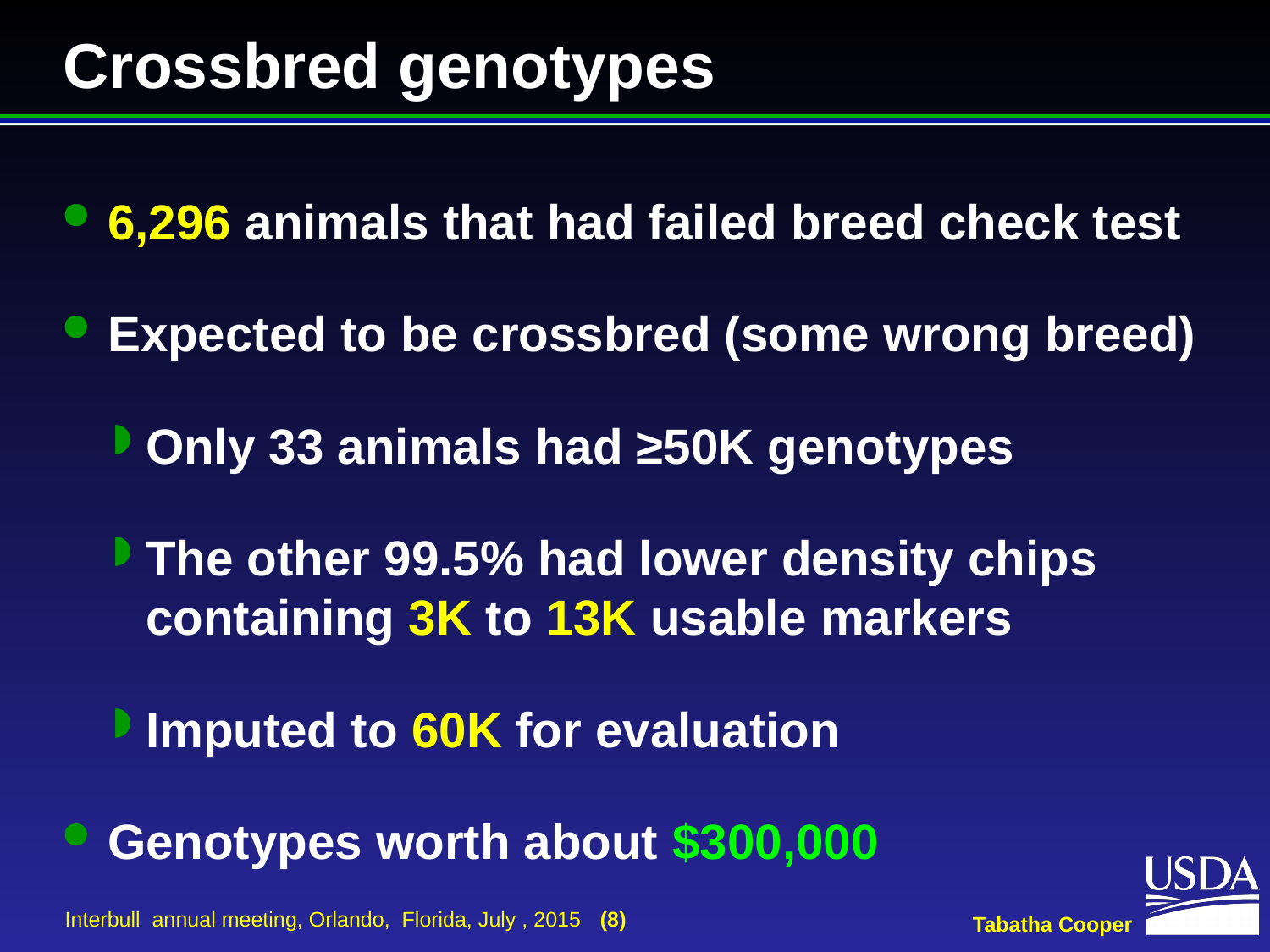

# Crossbred genotypes
6,296 animals that had failed breed check test
Expected to be crossbred (some wrong breed)
Only 33 animals had ≥50K genotypes
The other 99.5% had lower density chips containing 3K to 13K usable markers
Imputed to 60K for evaluation
Genotypes worth about $300,000